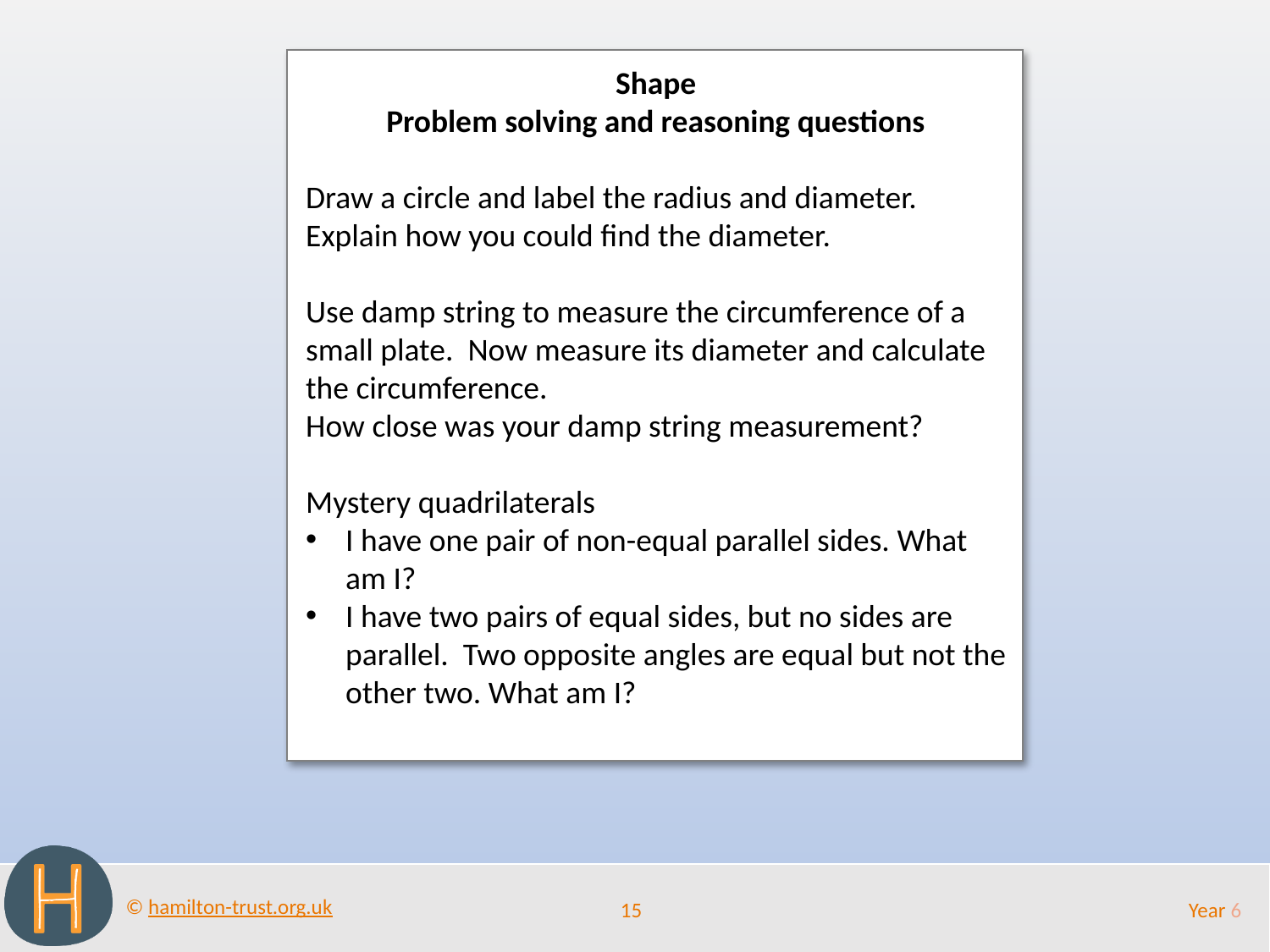

Shape
Problem solving and reasoning questions

Draw a circle and label the radius and diameter.
Explain how you could find the diameter.

Use damp string to measure the circumference of a small plate.  Now measure its diameter and calculate the circumference.
How close was your damp string measurement?

Mystery quadrilaterals
I have one pair of non-equal parallel sides. What am I?
I have two pairs of equal sides, but no sides are parallel.  Two opposite angles are equal but not the other two. What am I?

15
Year 6